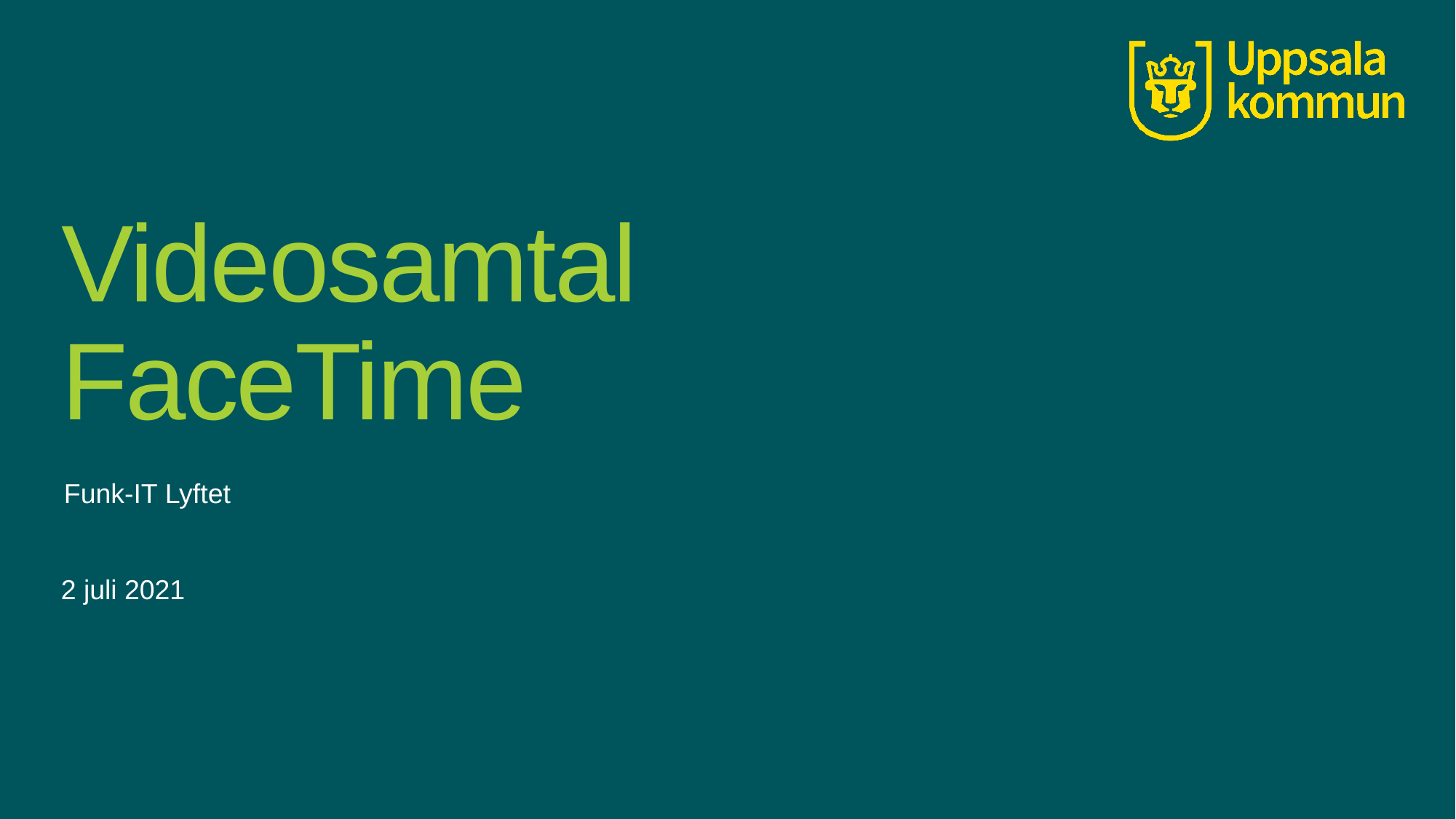

# Videosamtal FaceTime
Funk-IT Lyftet
2 juli 2021